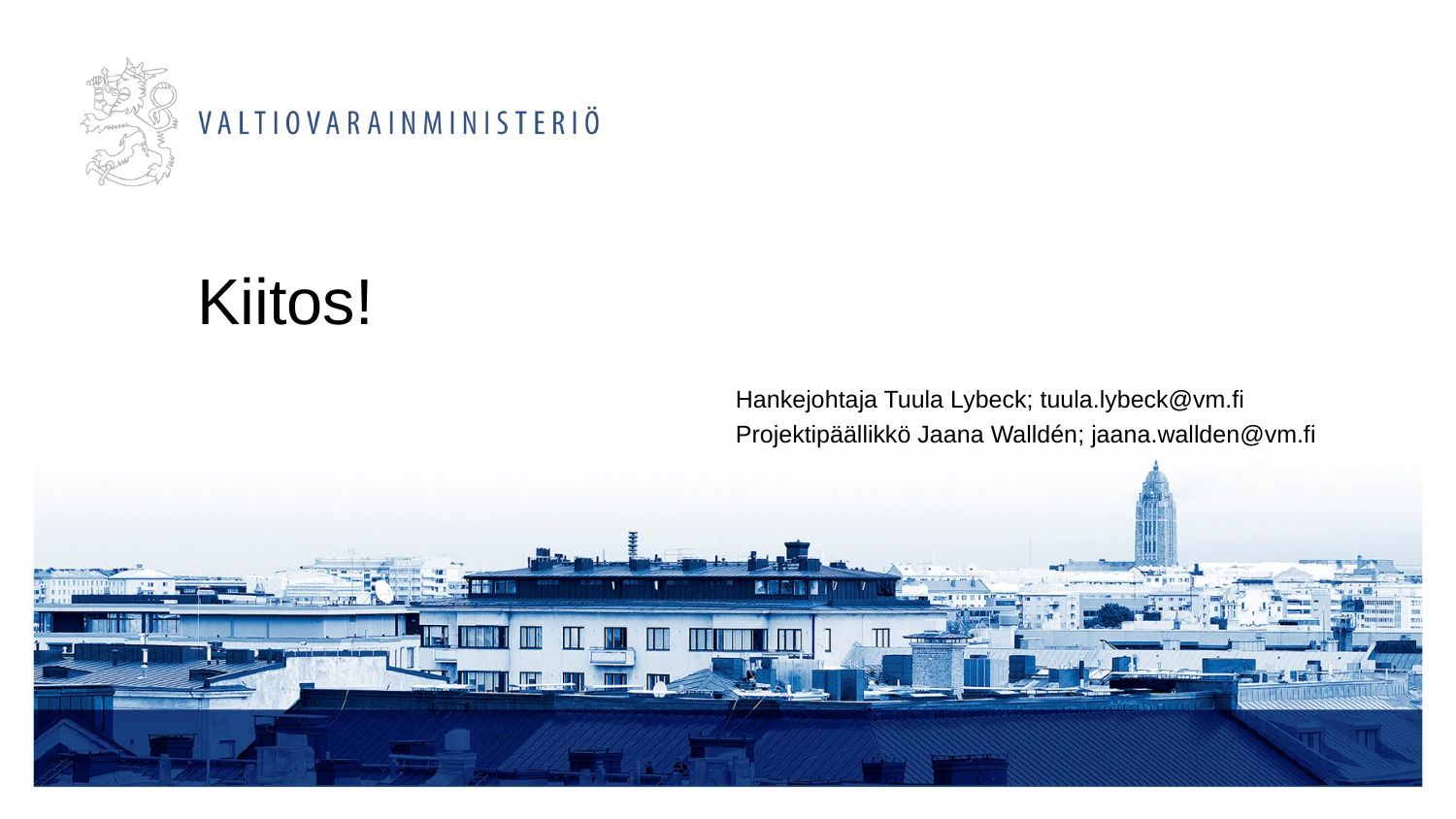

Kiitos!

Hankejohtaja Tuula Lybeck; tuula.lybeck@vm.fi
Projektipäällikkö Jaana Walldén; jaana.wallden@vm.fi